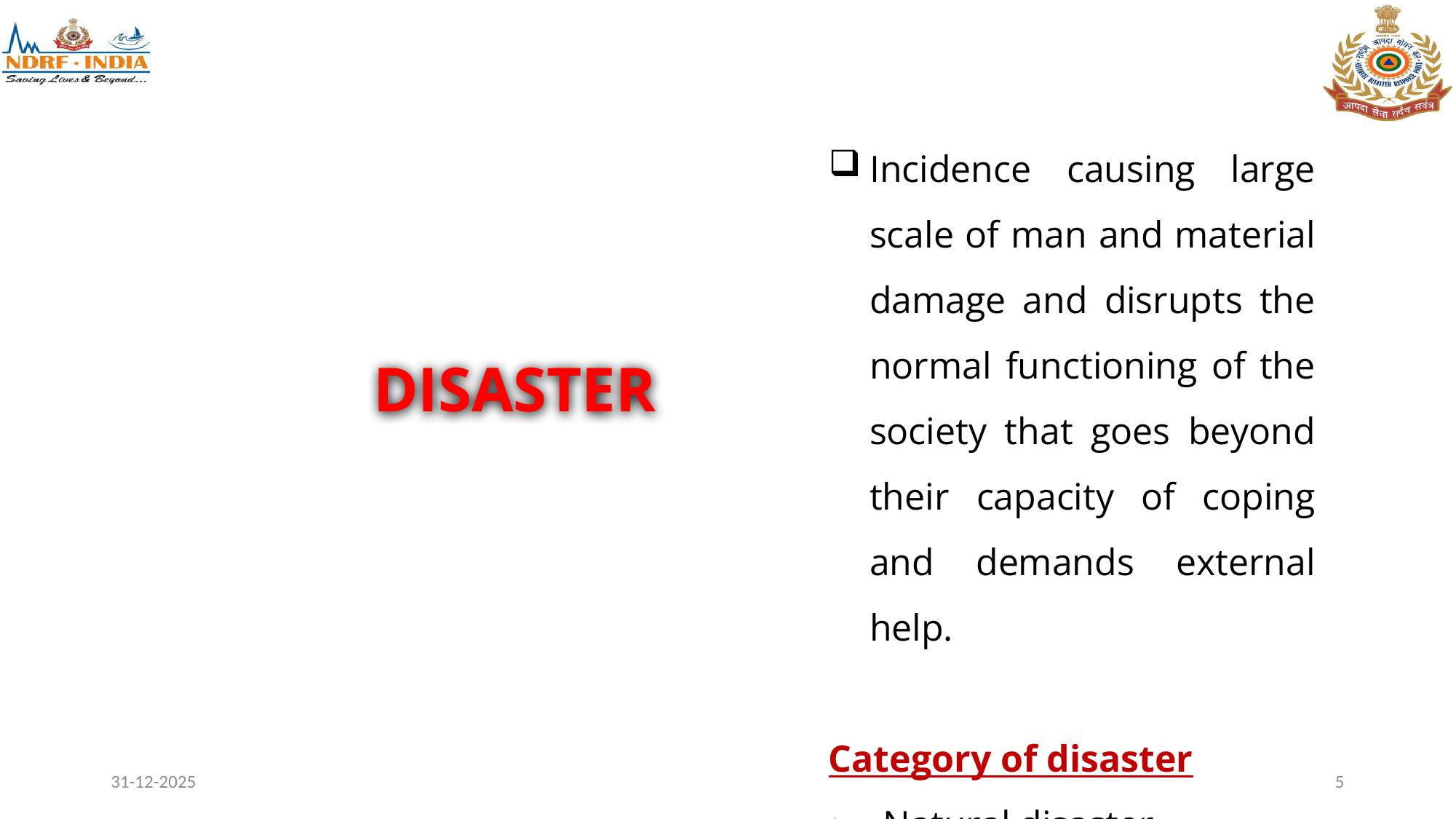

Incidence causing large scale of man and material damage and disrupts the normal functioning of the society that goes beyond their capacity of coping and demands external help.

Category of disaster
Natural disaster
Manmade disaster
DISASTER
31-12-2025
5